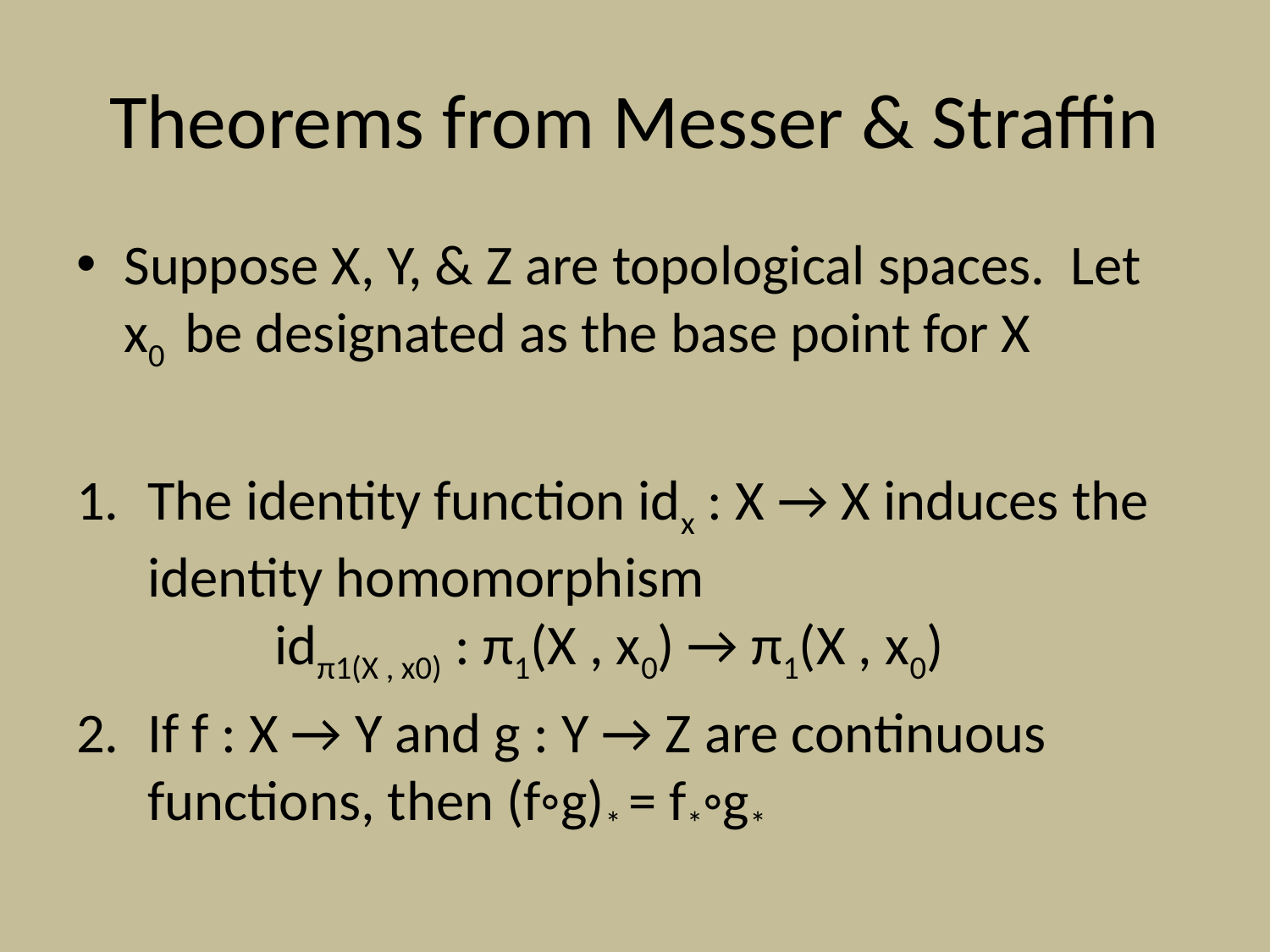

# Theorems from Messer & Straffin
Suppose X, Y, & Z are topological spaces.  Let x0  be designated as the base point for X

The identity function idx : X → X induces the identity homomorphism                                     	idπ1(X , x0) : π1(X , x0) → π1(X , x0)
If f : X → Y and g : Y → Z are continuous functions, then (f◦g)* = f*◦g*